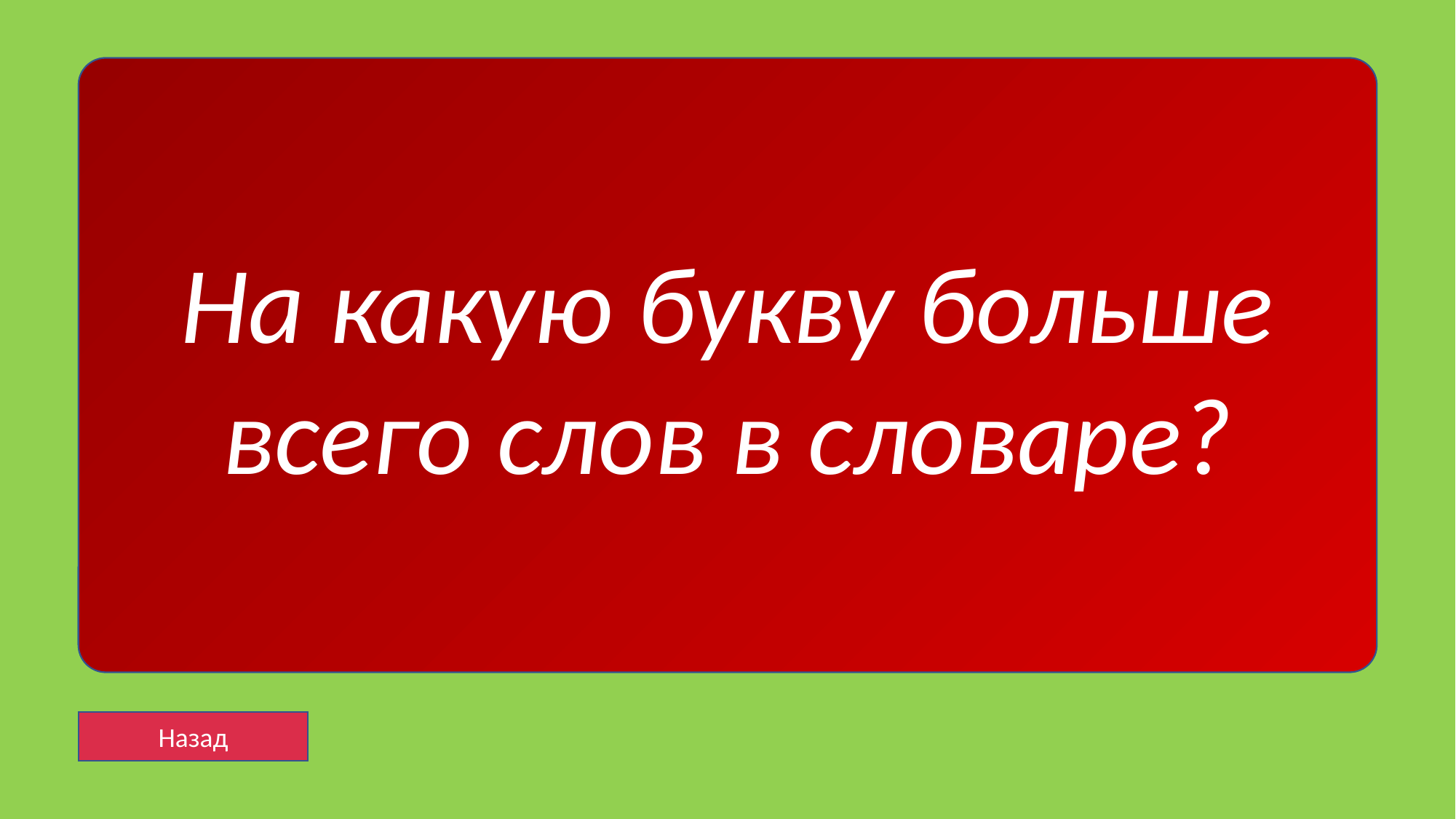

# sl3
П
На какую букву больше всего слов в словаре?
Назад